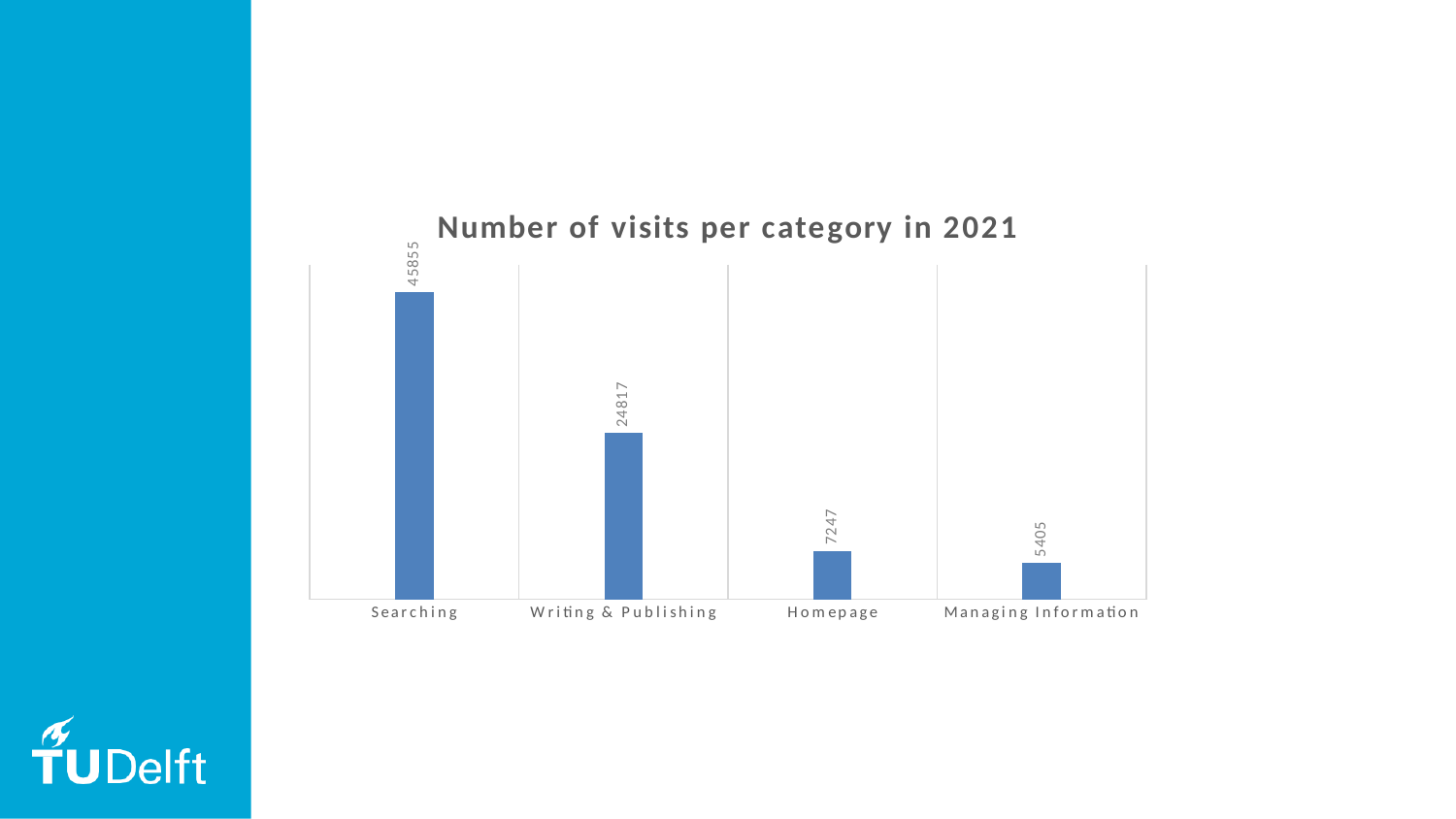

#

### Chart: Number of visits per category in 2021

| Category |  |
|---|---|
| Searching | 45855.0 |
| Writing & Publishing | 24817.0 |
| Homepage | 7247.0 |
| Managing Information | 5405.0 |